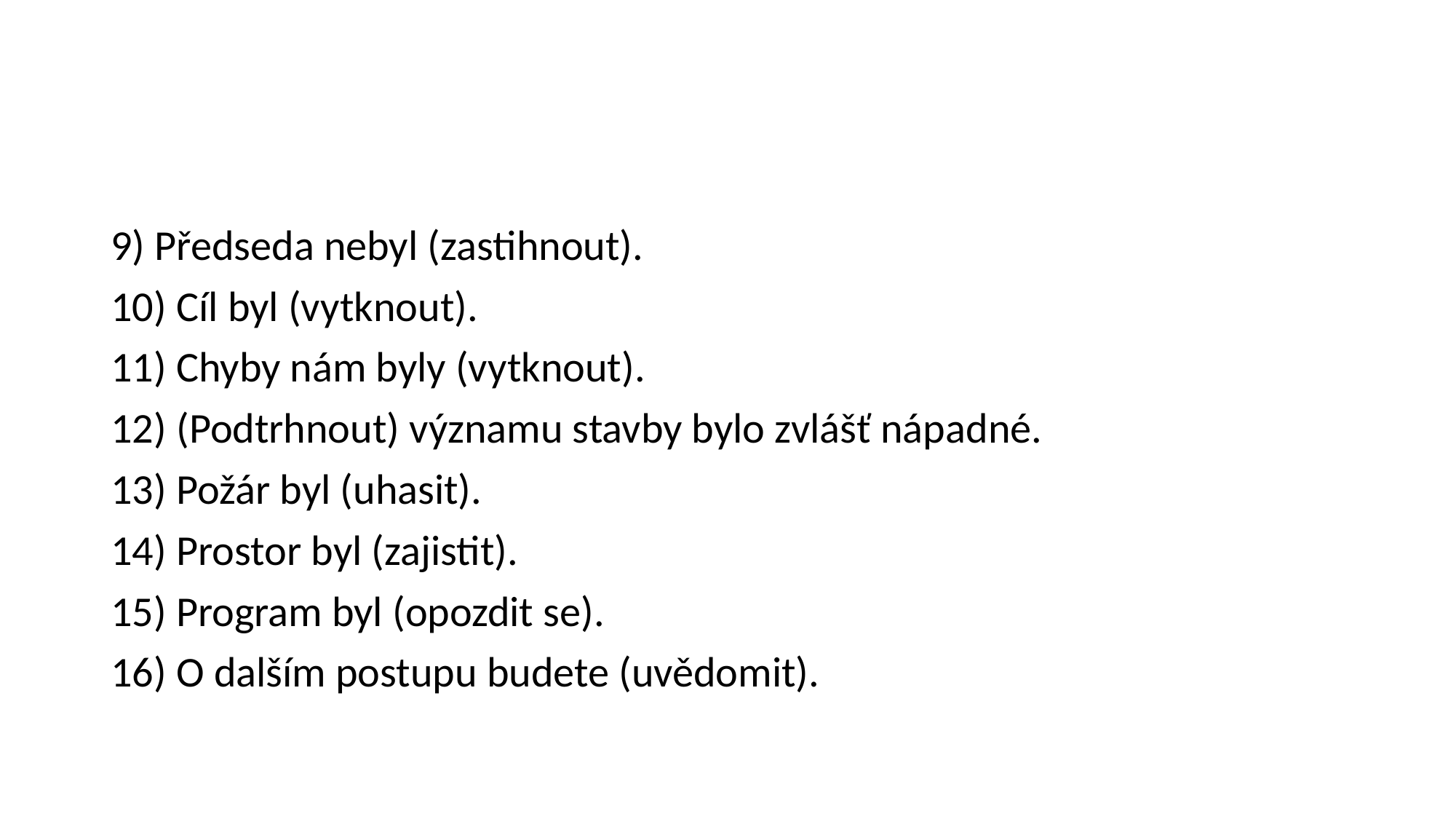

#
9) Předseda nebyl (zastihnout).
10) Cíl byl (vytknout).
11) Chyby nám byly (vytknout).
12) (Podtrhnout) významu stavby bylo zvlášť nápadné.
13) Požár byl (uhasit).
14) Prostor byl (zajistit).
15) Program byl (opozdit se).
16) O dalším postupu budete (uvědomit).